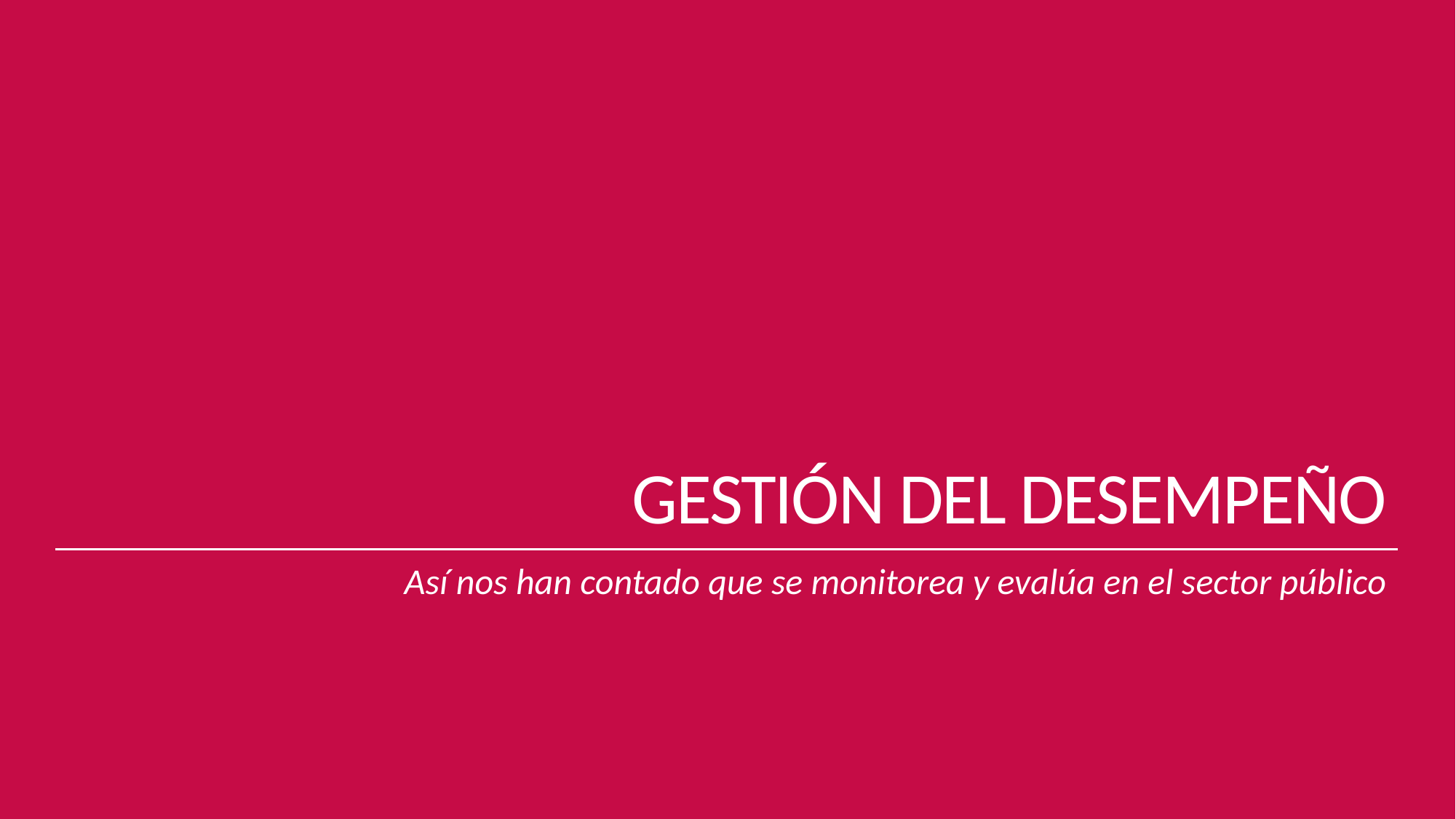

# Gestión del desempeño
Así nos han contado que se monitorea y evalúa en el sector público